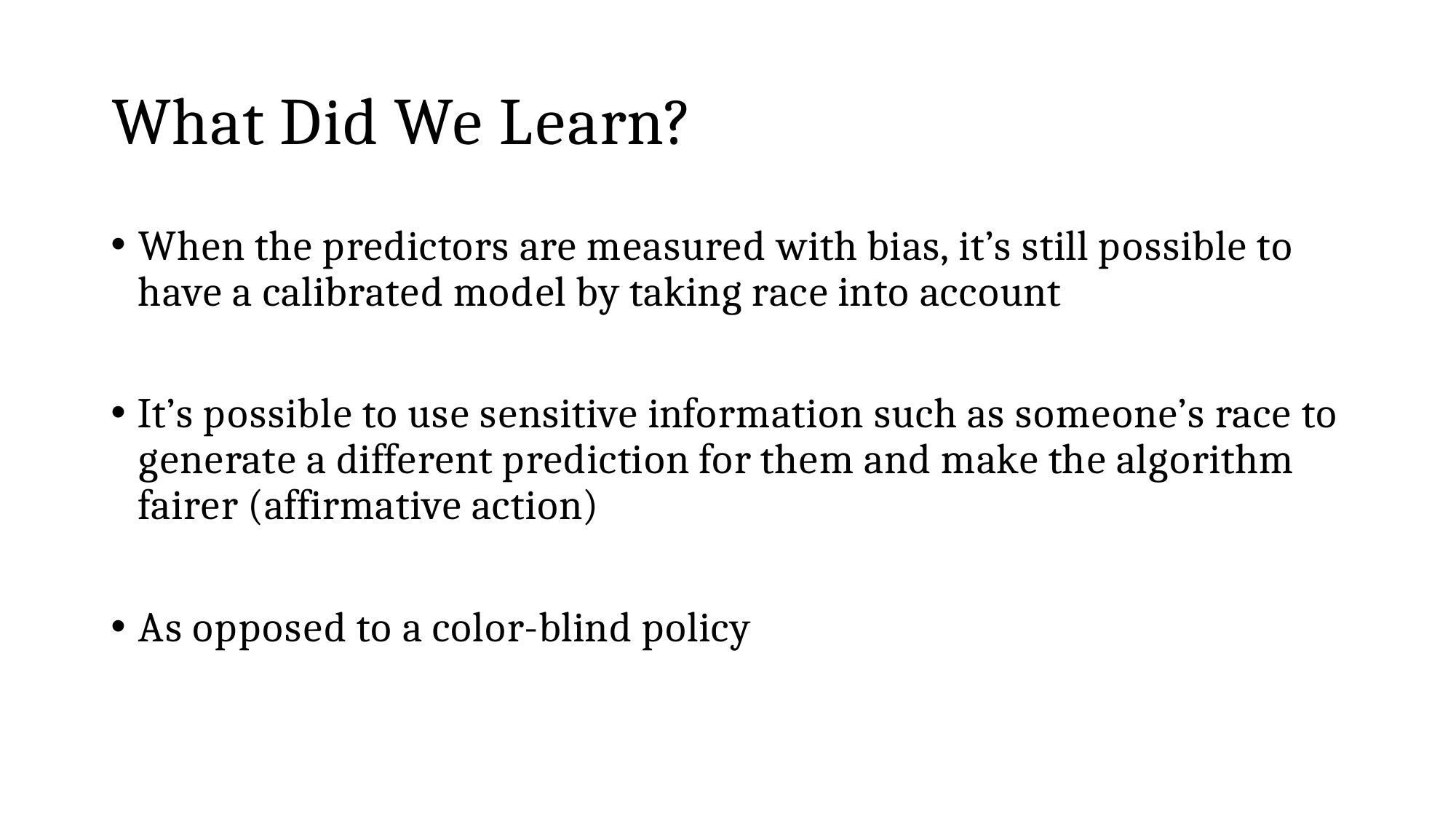

# What Did We Learn?
When the predictors are measured with bias, it’s still possible to have a calibrated model by taking race into account

It’s possible to use sensitive information such as someone’s race to generate a different prediction for them and make the algorithm fairer (affirmative action)

As opposed to a color-blind policy